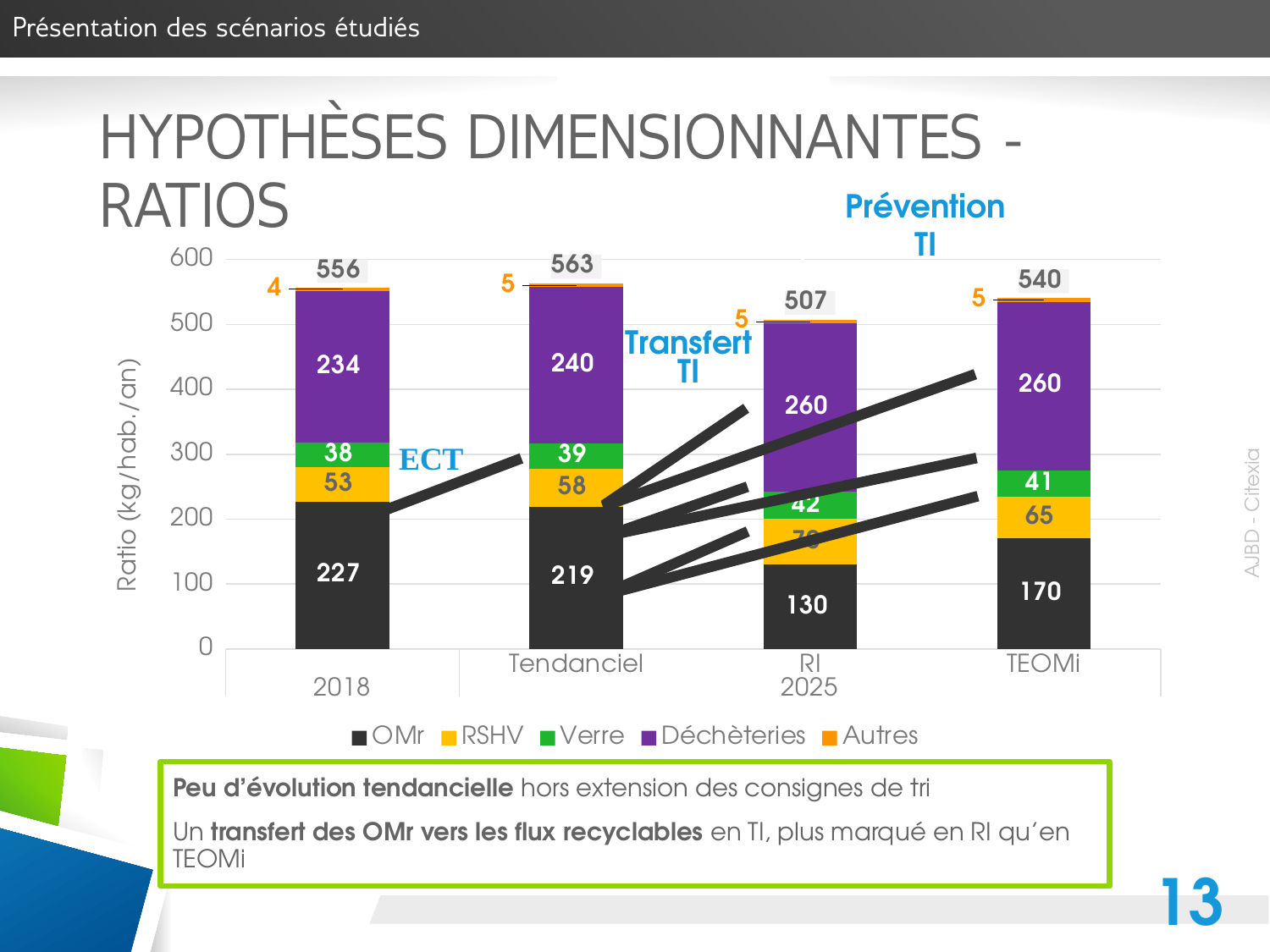

Présentation des scénarios étudiés

# Hypothèses dimensionnantes - Ratios
Prévention
TI

### Chart

| Category | OMr | RSHV | Verre | Déchèteries | Autres | TOTAL |
|---|---|---|---|---|---|---|
|  | 226.73665888510428 | 52.904005897665336 | 37.63762954014345 | 234.33935074641596 | 4.299361360829552 | 555.9170064301586 |
| Tendanciel | 218.97348724310027 | 58.4911260745953 | 39.33132286944991 | 240.46557633294032 | 5.485329261634653 | 562.7468417817205 |
| RI | 129.97348724310027 | 69.96208601561864 | 41.954946574048485 | 259.6019609774874 | 5.485329261634653 | 506.97781007188945 |
| TEOMi | 169.9734872431003 | 64.56882758865235 | 40.6066319673069 | 259.6019609774874 | 5.485329261634653 | 540.2362370381816 |
Peu d’évolution tendancielle hors extension des consignes de tri
Un transfert des OMr vers les flux recyclables en TI, plus marqué en RI qu’en TEOMi